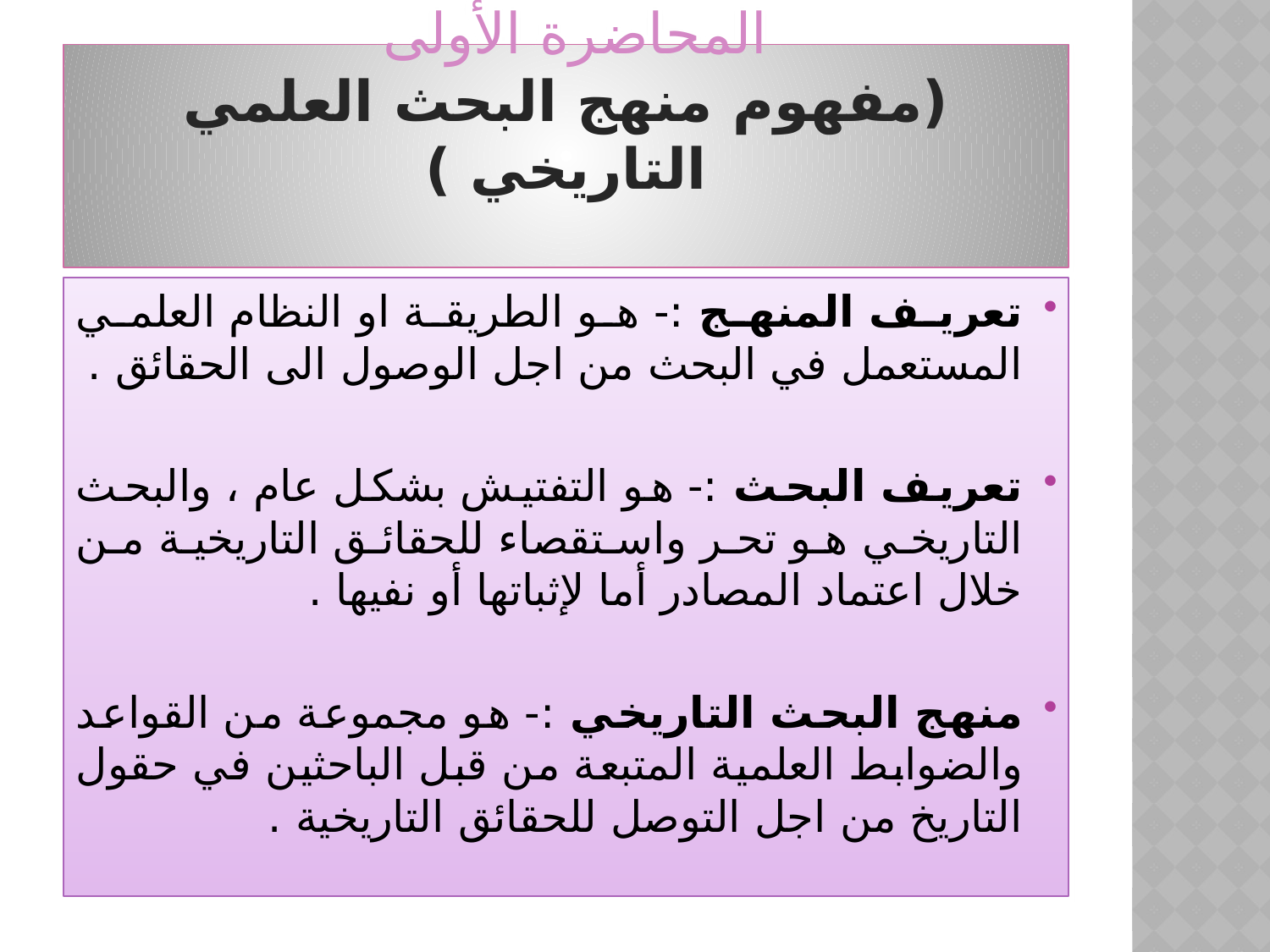

# المحاضرة الأولى (مفهوم منهج البحث العلمي التاريخي )
تعريف المنهج :- هو الطريقة او النظام العلمي المستعمل في البحث من اجل الوصول الى الحقائق .

تعريف البحث :- هو التفتيش بشكل عام ، والبحث التاريخي هو تحر واستقصاء للحقائق التاريخية من خلال اعتماد المصادر أما لإثباتها أو نفيها .

منهج البحث التاريخي :- هو مجموعة من القواعد والضوابط العلمية المتبعة من قبل الباحثين في حقول التاريخ من اجل التوصل للحقائق التاريخية .